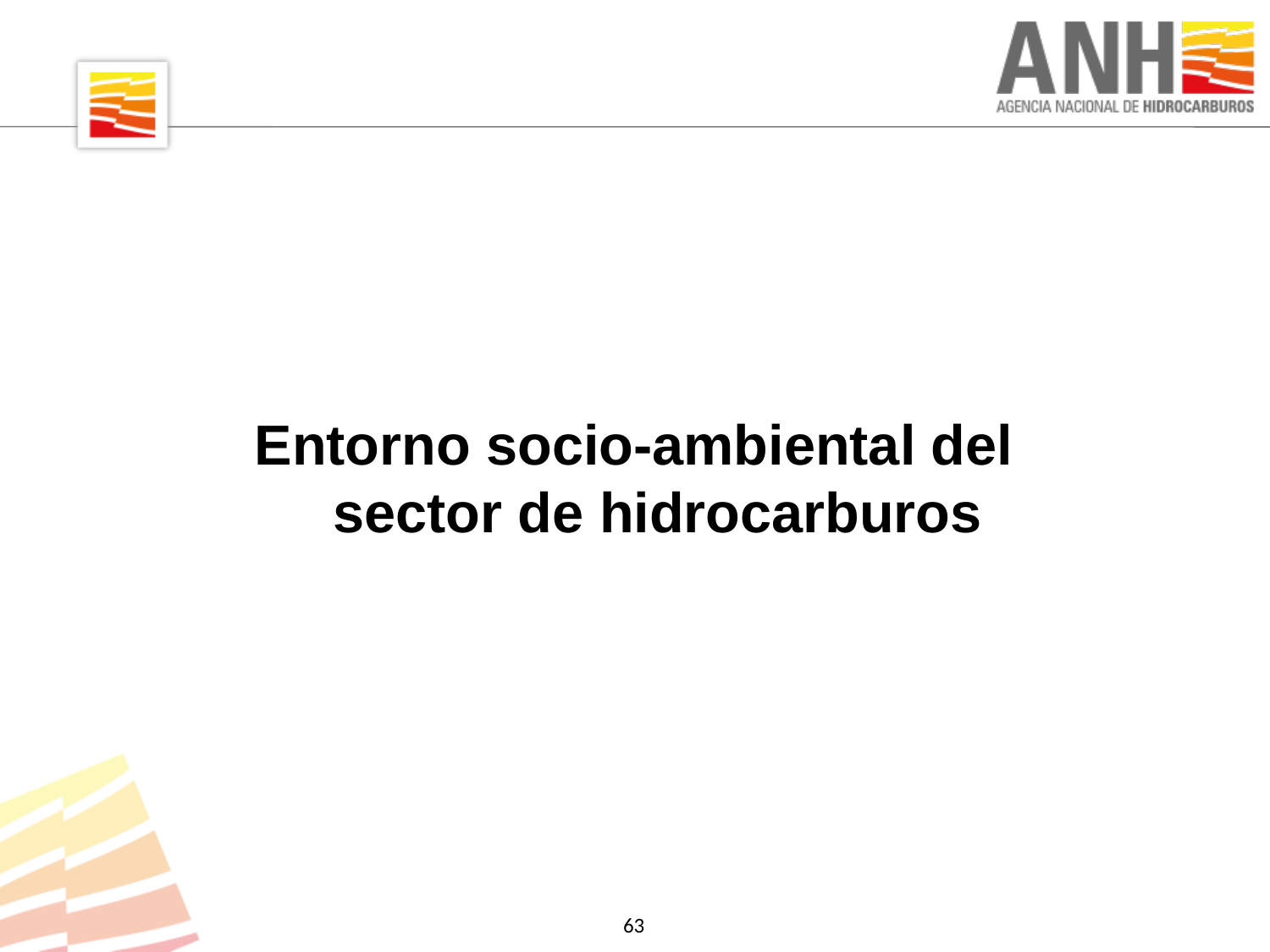

Entorno socio-ambiental del sector de hidrocarburos
63